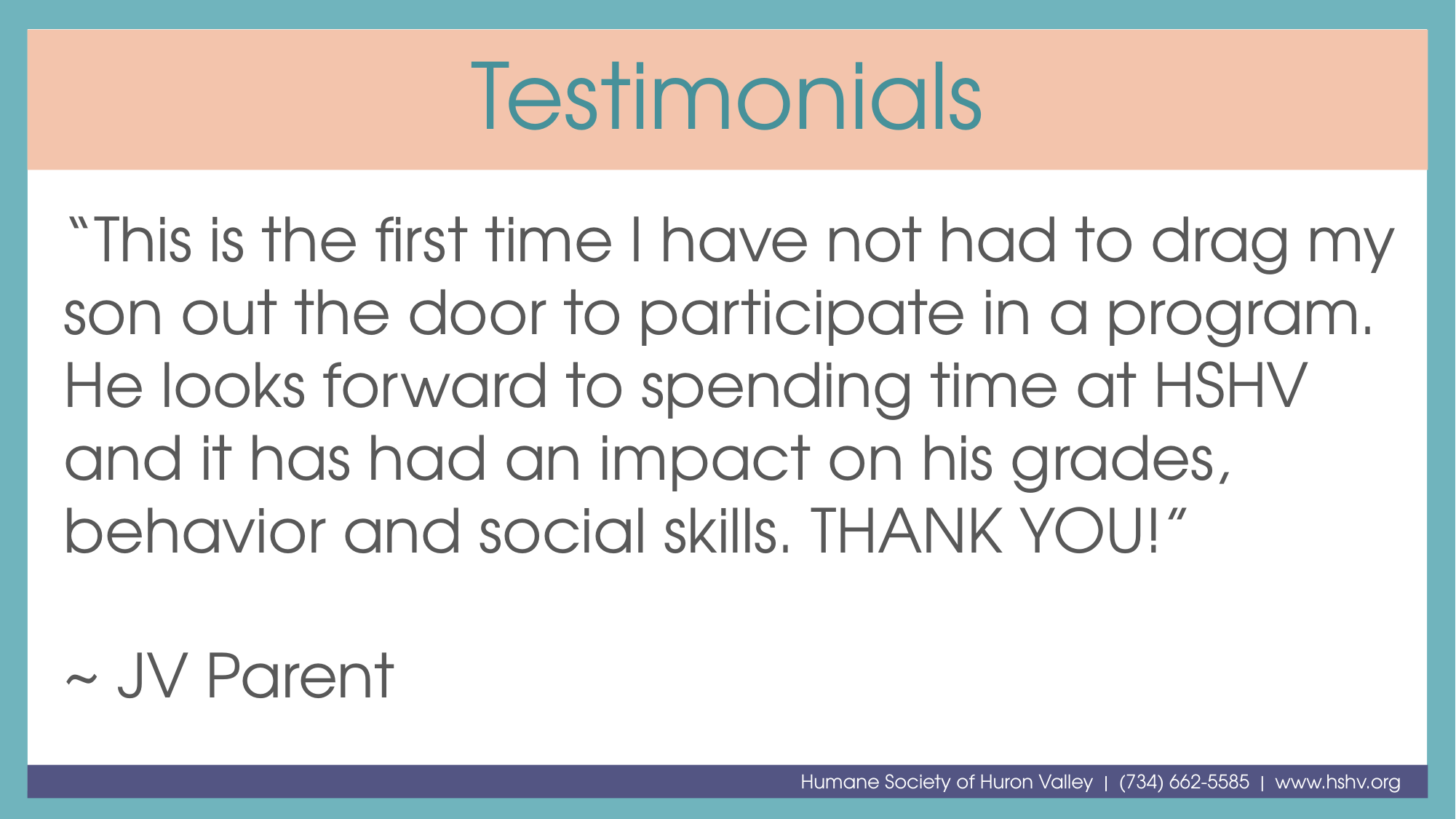

# Testimonials
“This is the first time I have not had to drag my son out the door to participate in a program. He looks forward to spending time at HSHV and it has had an impact on his grades, behavior and social skills. THANK YOU!”

~ JV Parent

Humane Society of Huron Valley  |  (734) 662-5585  |  www.hshv.org